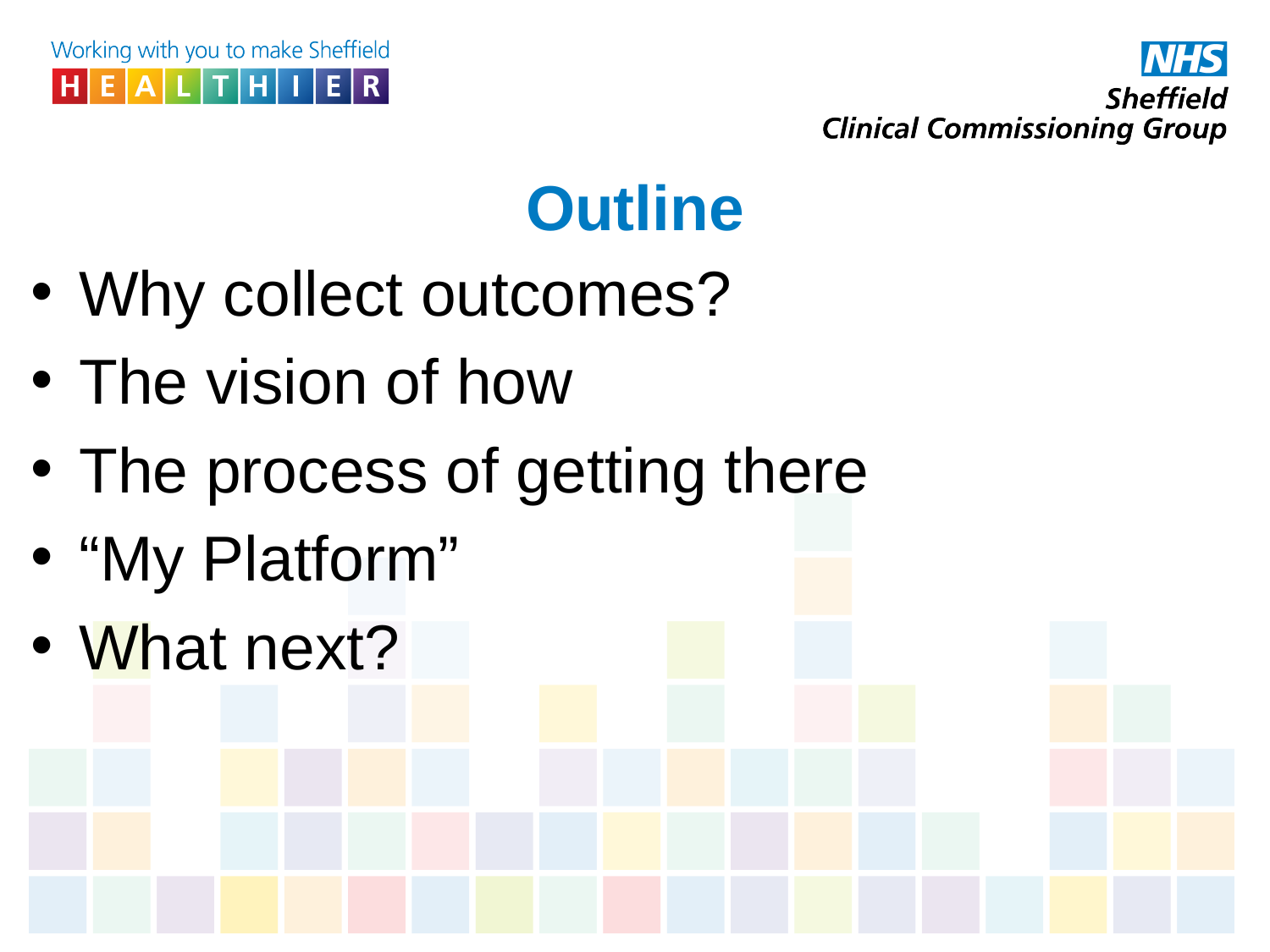

# Outline
Why collect outcomes?
The vision of how
The process of getting there
“My Platform”
What next?